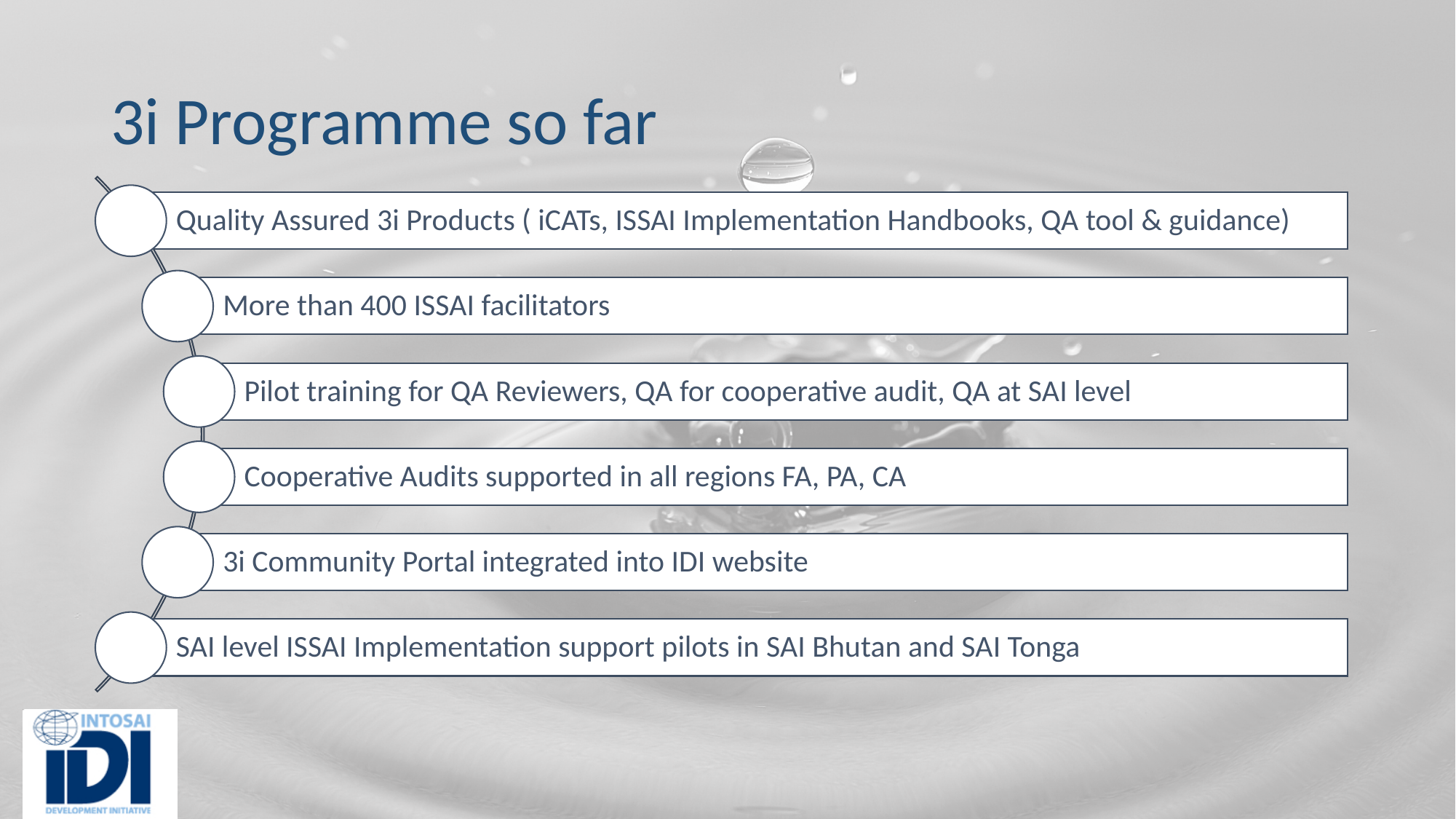

# 3i Programme so far
Quality Assured 3i Products ( iCATs, ISSAI Implementation Handbooks, QA tool & guidance)
More than 400 ISSAI facilitators
Pilot training for QA Reviewers, QA for cooperative audit, QA at SAI level
Cooperative Audits supported in all regions FA, PA, CA
3i Community Portal integrated into IDI website
SAI level ISSAI Implementation support pilots in SAI Bhutan and SAI Tonga